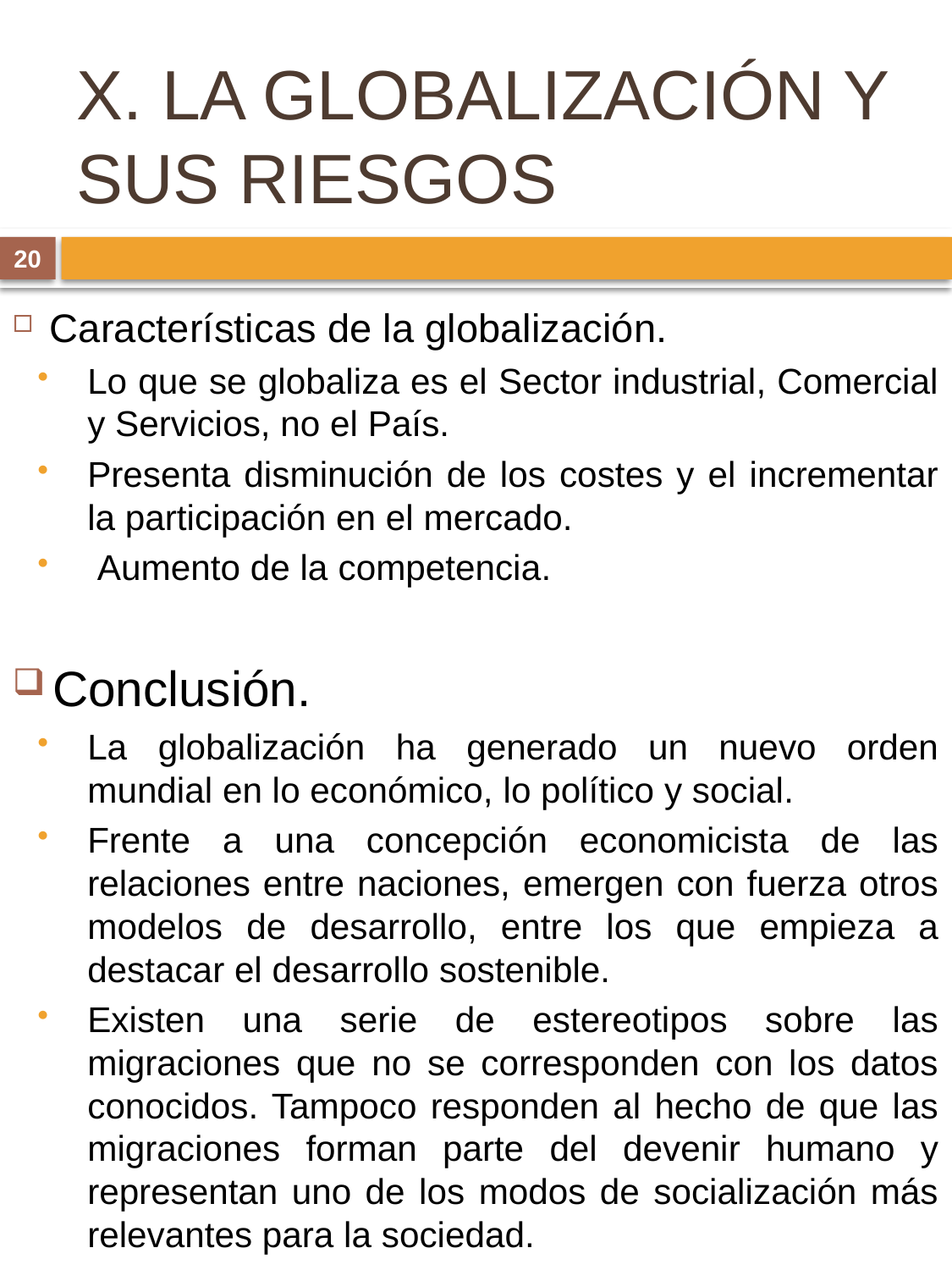

# X. LA GLOBALIZACIÓN Y SUS RIESGOS
20
Características de la globalización.
Lo que se globaliza es el Sector industrial, Comercial y Servicios, no el País.
Presenta disminución de los costes y el incrementar la participación en el mercado.
 Aumento de la competencia.

Conclusión.
La globalización ha generado un nuevo orden mundial en lo económico, lo político y social.
Frente a una concepción economicista de las relaciones entre naciones, emergen con fuerza otros modelos de desarrollo, entre los que empieza a destacar el desarrollo sostenible.
Existen una serie de estereotipos sobre las migraciones que no se corresponden con los datos conocidos. Tampoco responden al hecho de que las migraciones forman parte del devenir humano y representan uno de los modos de socialización más relevantes para la sociedad.